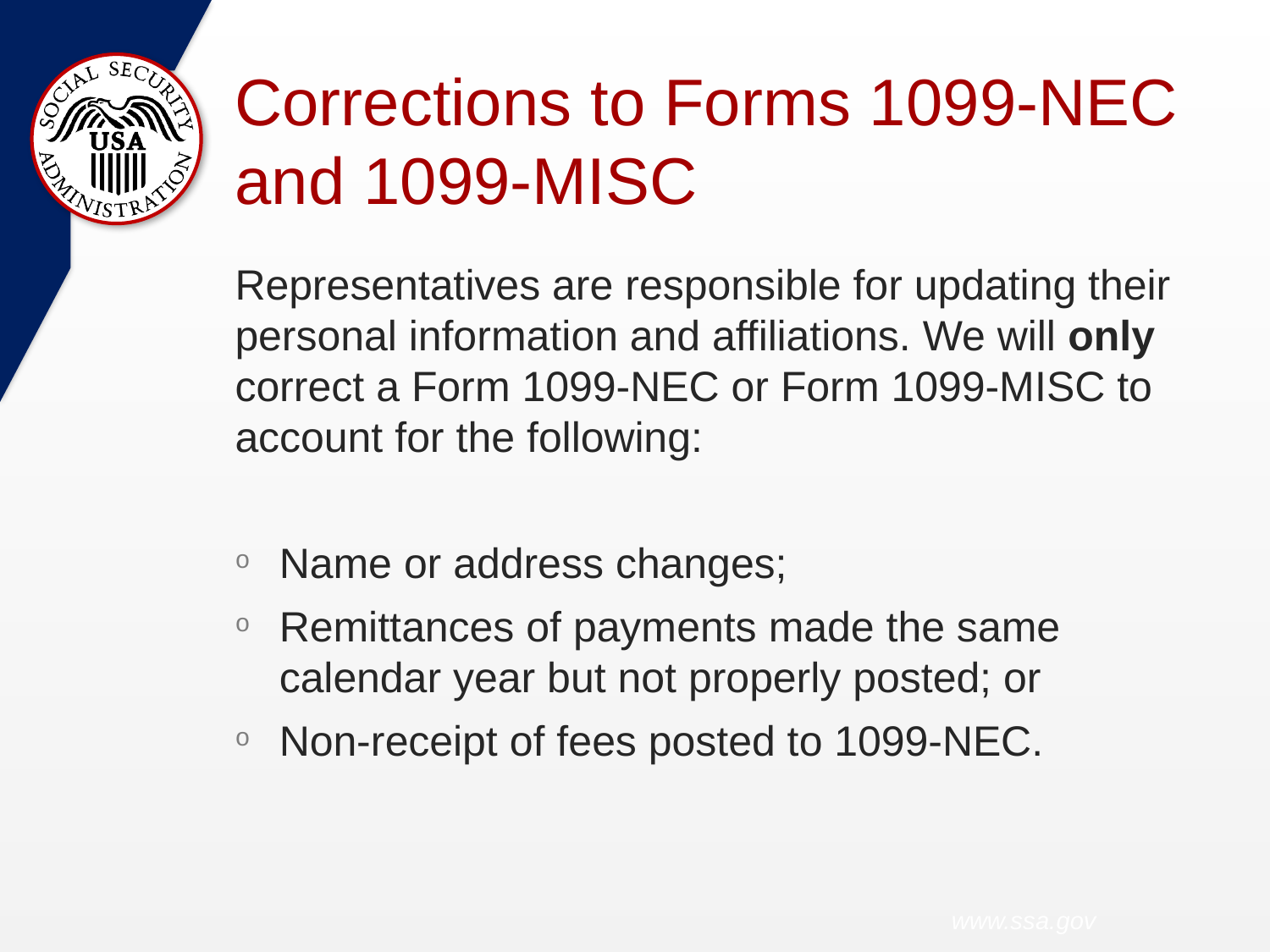

# Corrections to Forms 1099-NEC and 1099-MISC
Representatives are responsible for updating their personal information and affiliations. We will only correct a Form 1099-NEC or Form 1099-MISC to account for the following:

Name or address changes;
Remittances of payments made the same calendar year but not properly posted; or
Non-receipt of fees posted to 1099-NEC.
               www.ssa.gov